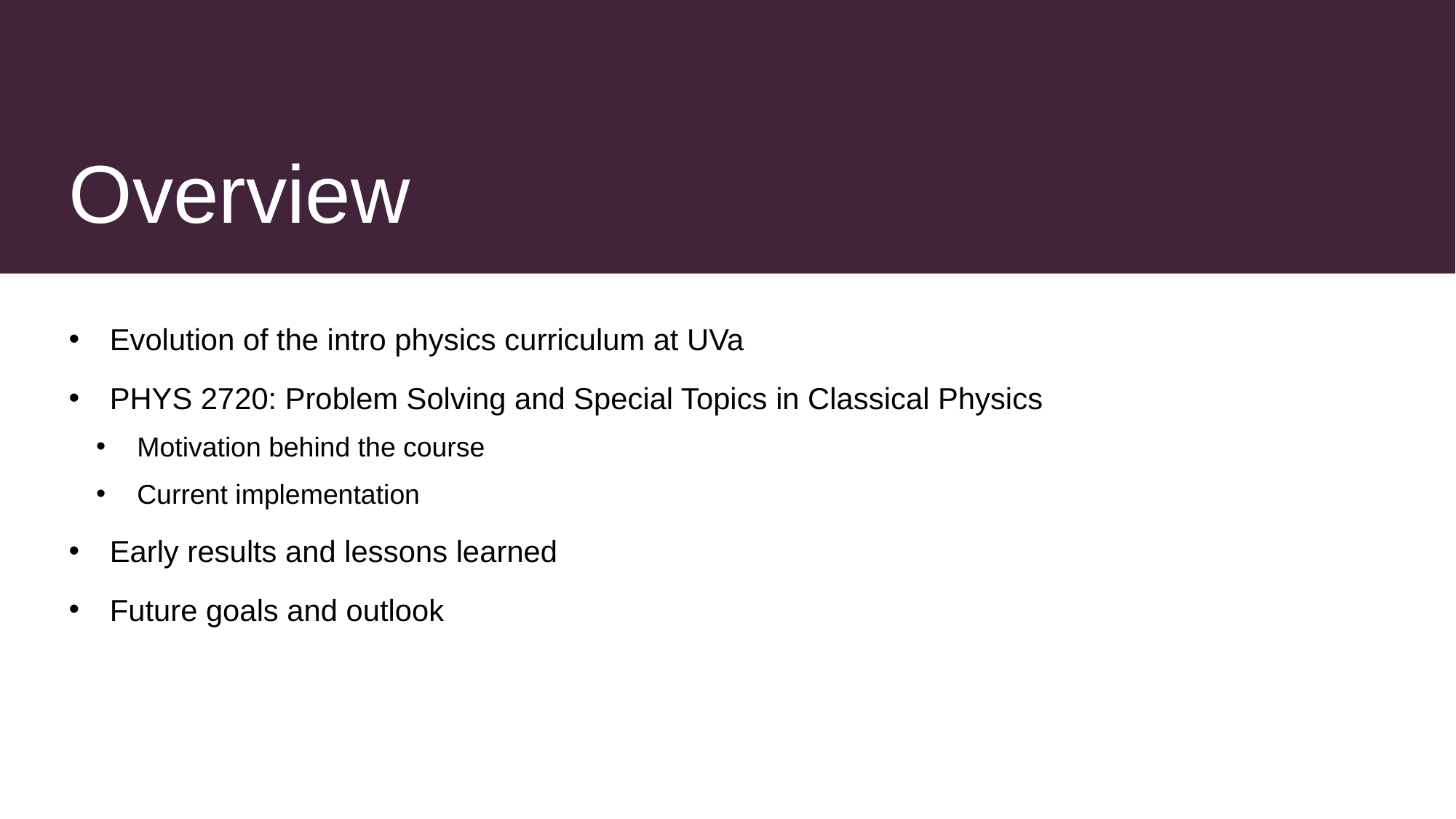

# Overview
Evolution of the intro physics curriculum at UVa
PHYS 2720: Problem Solving and Special Topics in Classical Physics
Motivation behind the course
Current implementation
Early results and lessons learned
Future goals and outlook